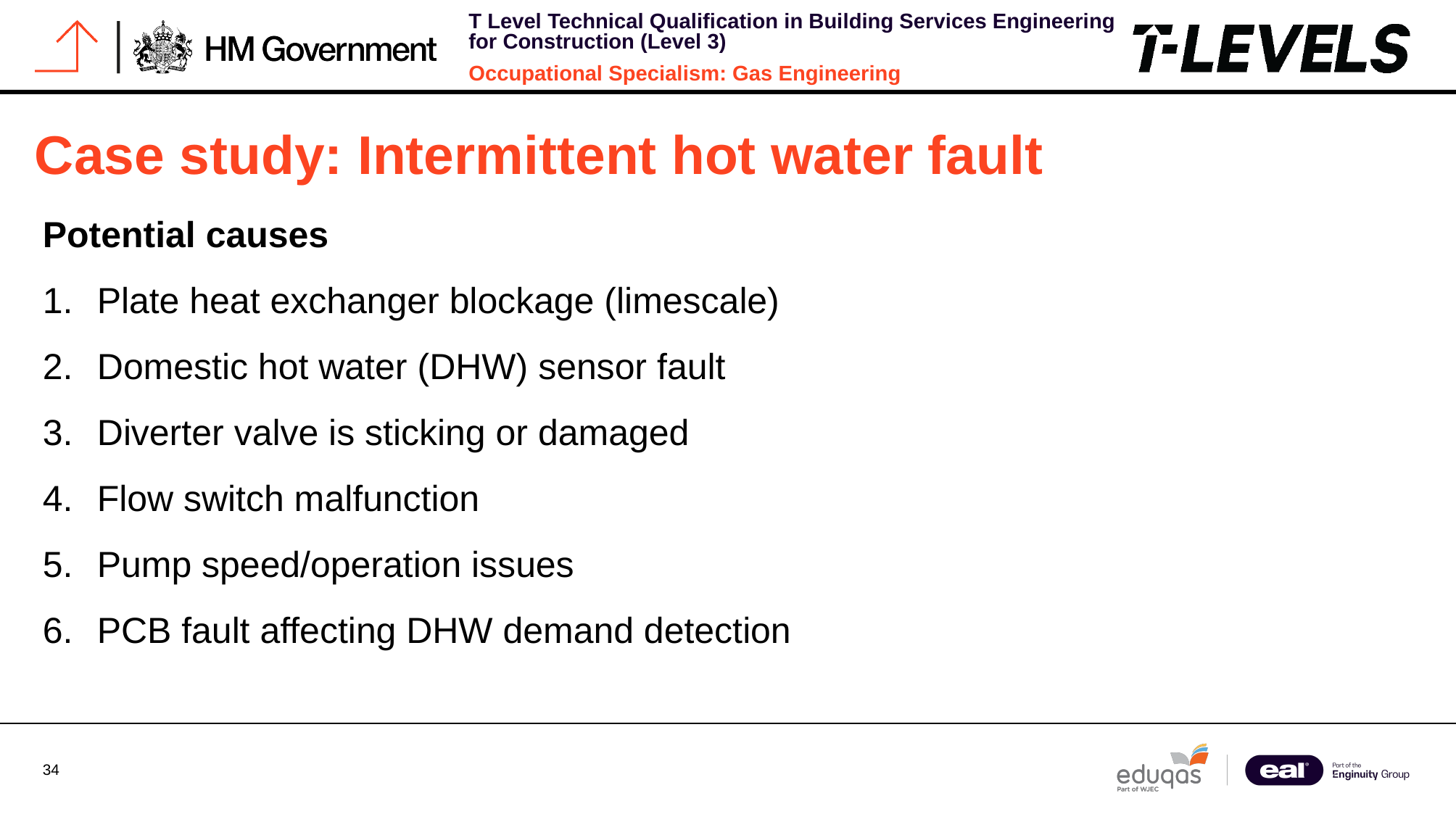

# Case study: Intermittent hot water fault
Potential causes
Plate heat exchanger blockage (limescale)
Domestic hot water (DHW) sensor fault
Diverter valve is sticking or damaged
Flow switch malfunction
Pump speed/operation issues
PCB fault affecting DHW demand detection